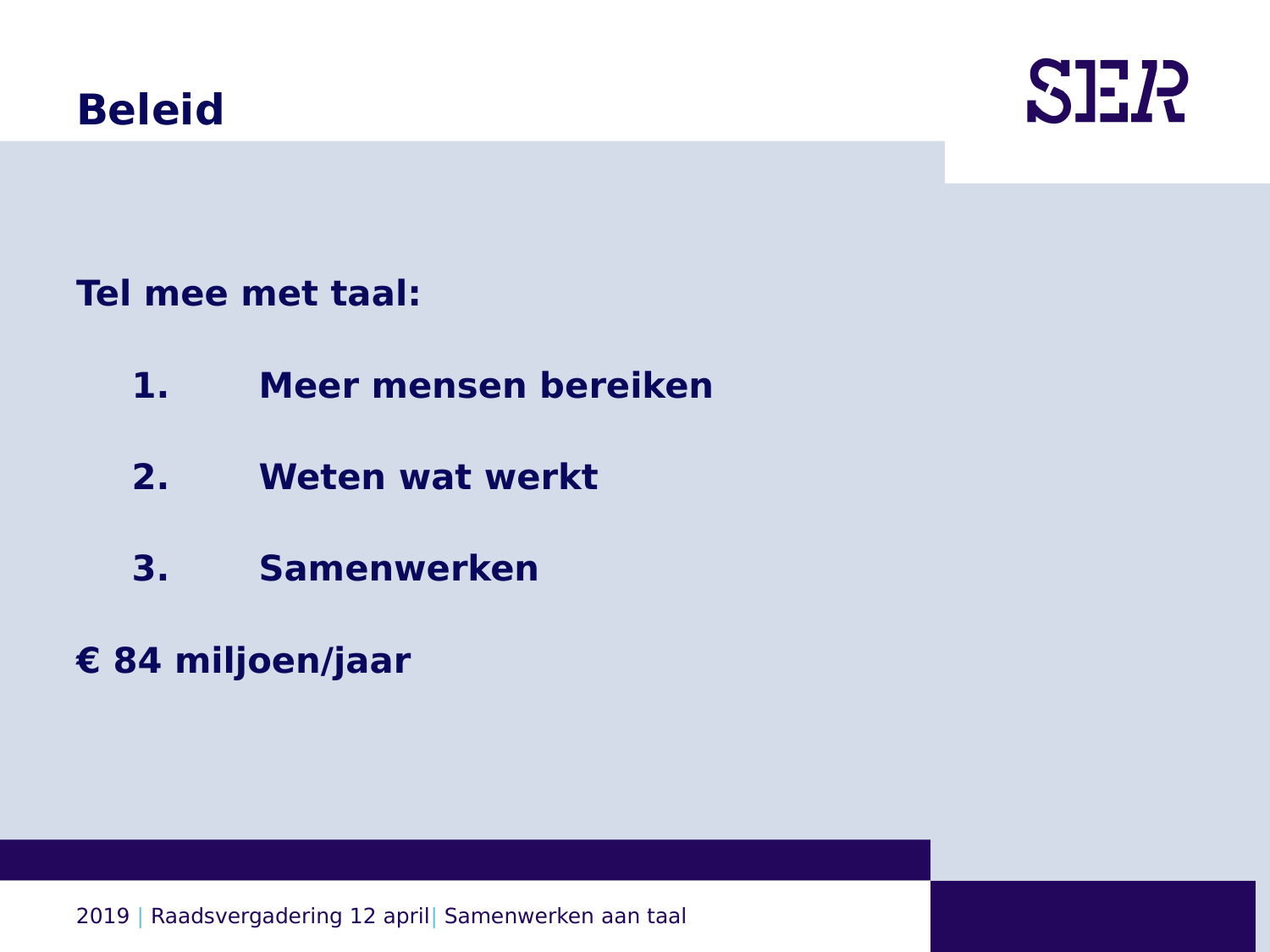

# Beleid
Tel mee met taal:
1.	Meer mensen bereiken
2.	Weten wat werkt
3.	Samenwerken
€ 84 miljoen/jaar